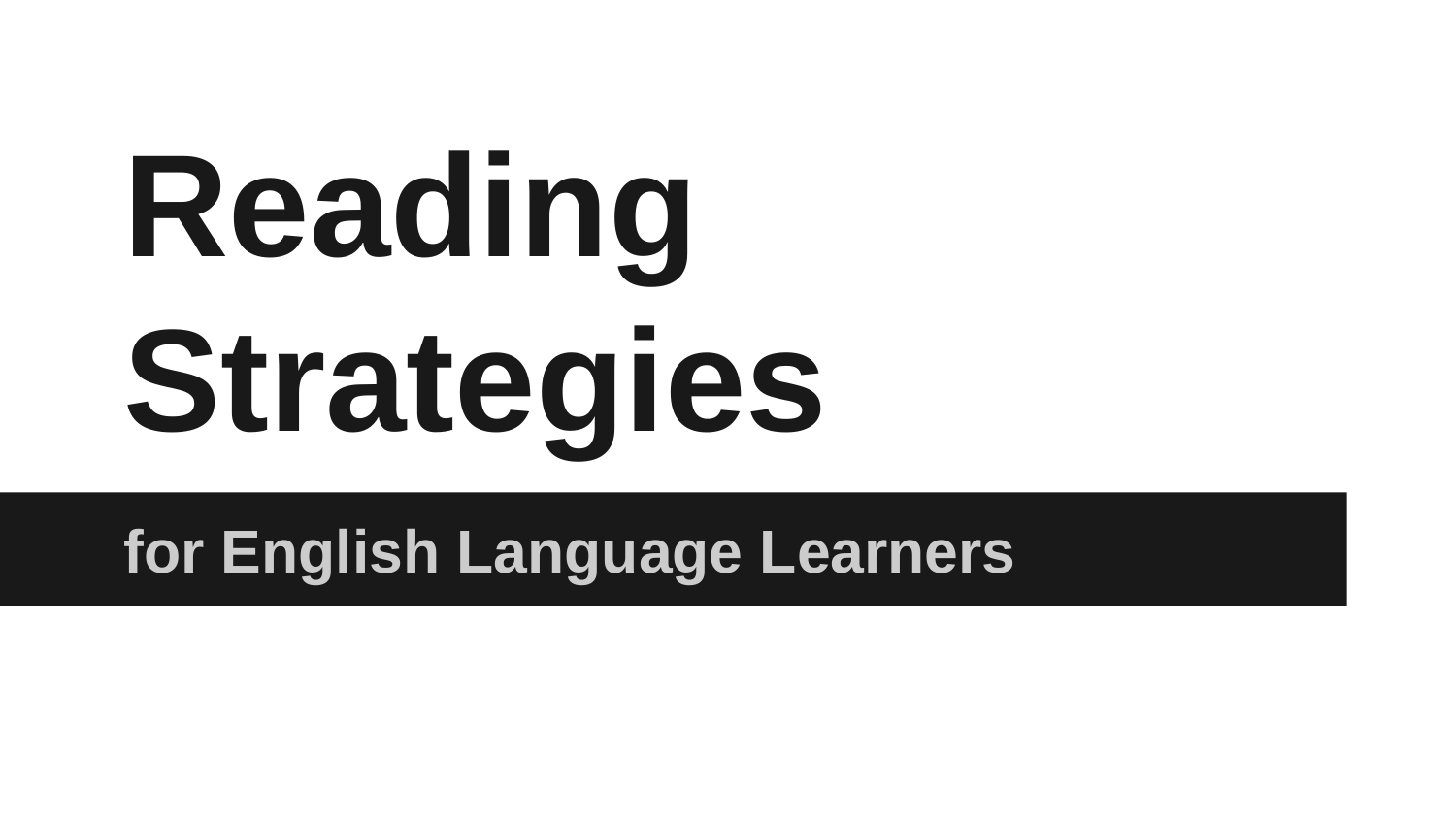

# Reading Strategies
for English Language Learners